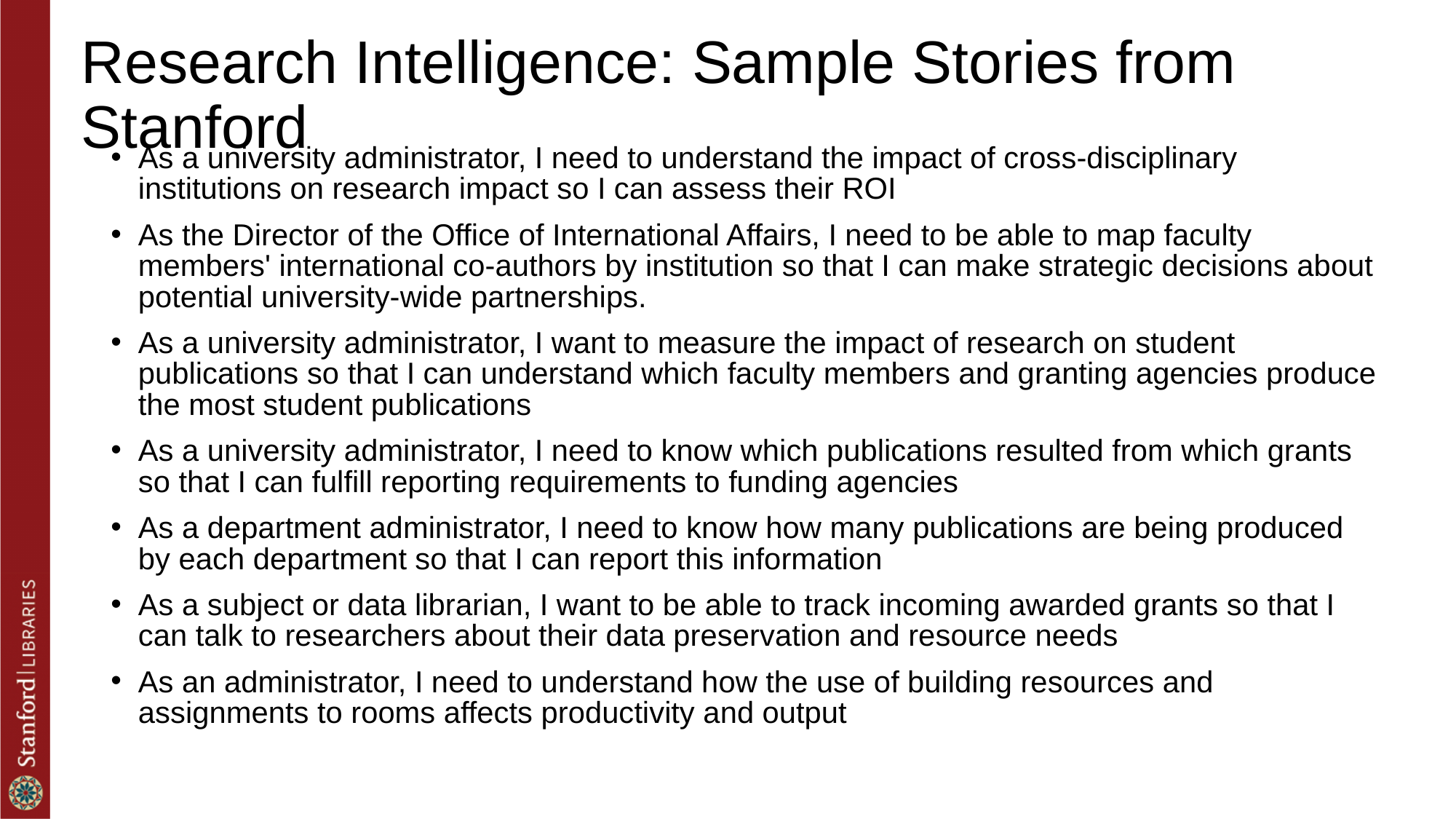

# Research Intelligence: Sample Stories from Stanford
As a university administrator, I need to understand the impact of cross-disciplinary institutions on research impact so I can assess their ROI
As the Director of the Office of International Affairs, I need to be able to map faculty members' international co-authors by institution so that I can make strategic decisions about potential university-wide partnerships.
As a university administrator, I want to measure the impact of research on student publications so that I can understand which faculty members and granting agencies produce the most student publications
As a university administrator, I need to know which publications resulted from which grants so that I can fulfill reporting requirements to funding agencies
As a department administrator, I need to know how many publications are being produced by each department so that I can report this information
As a subject or data librarian, I want to be able to track incoming awarded grants so that I can talk to researchers about their data preservation and resource needs
As an administrator, I need to understand how the use of building resources and assignments to rooms affects productivity and output